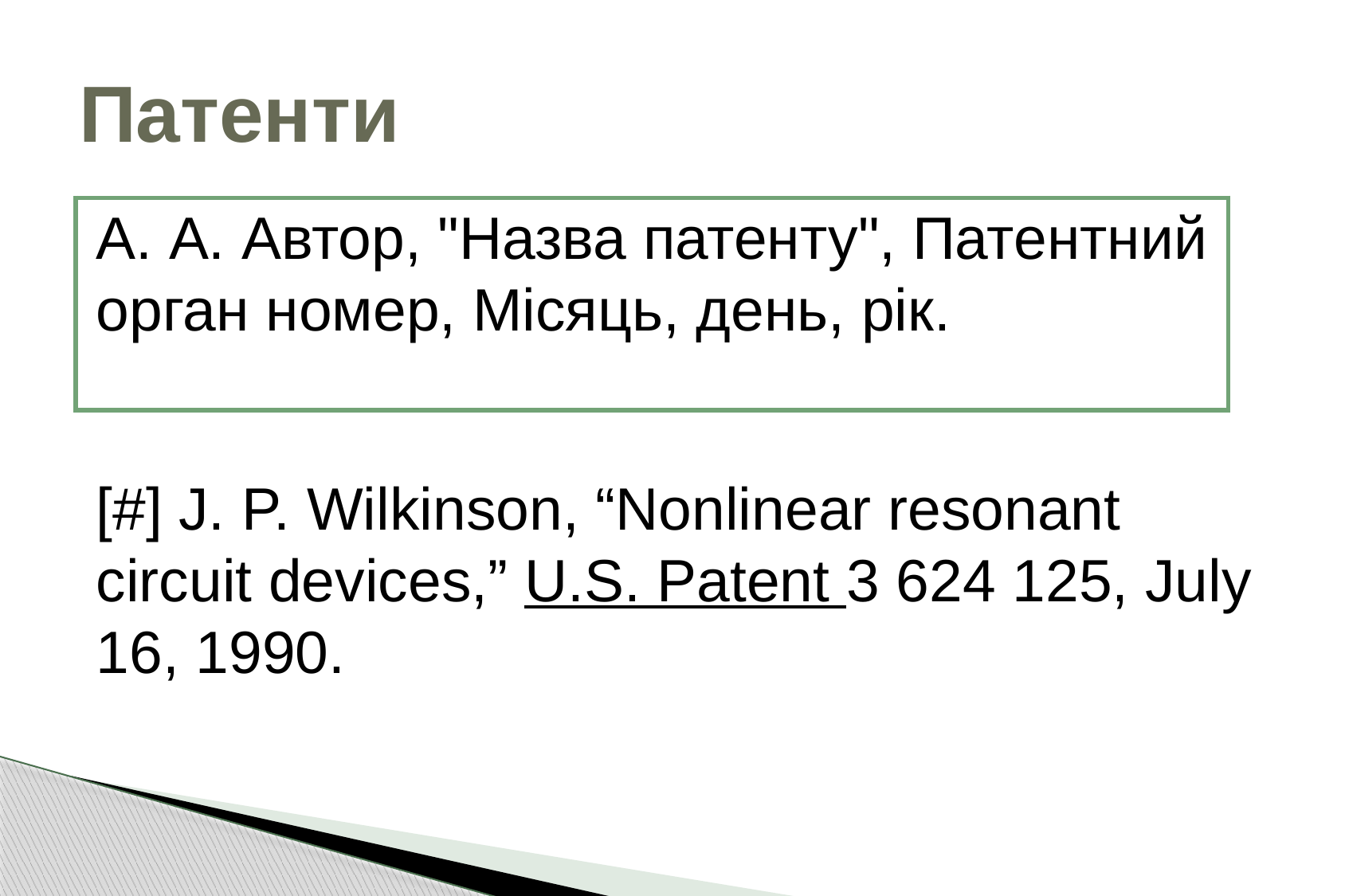

# Патенти
А. А. Автор, "Назва патенту", Патентний орган номер, Місяць, день, рік.

[#] J. P. Wilkinson, “Nonlinear resonant circuit devices,” U.S. Patent 3 624 125, July 16, 1990.
|  |
| --- |